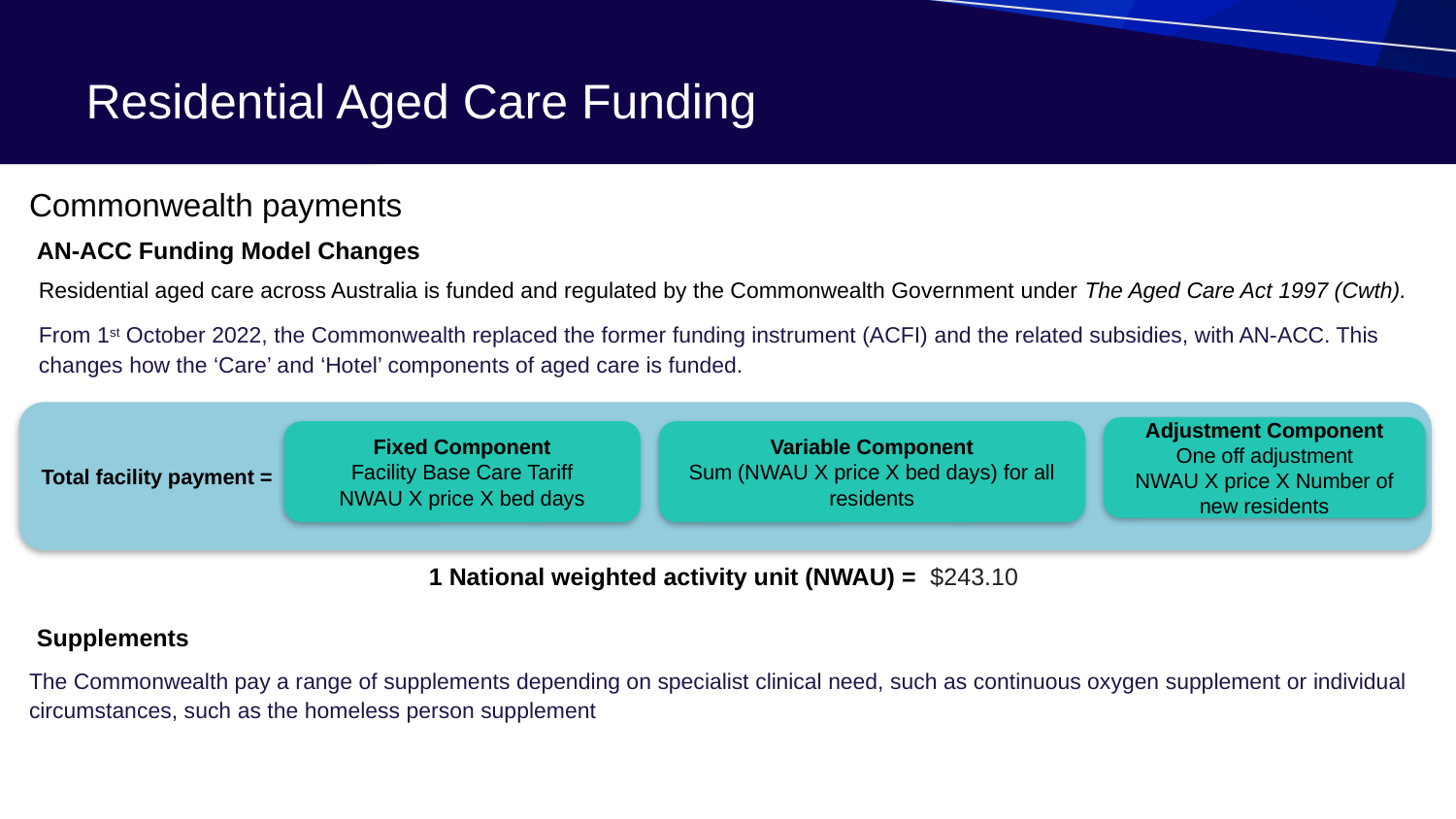

# Residential Aged Care Funding
Commonwealth payments
AN-ACC Funding Model Changes
Residential aged care across Australia is funded and regulated by the Commonwealth Government under The Aged Care Act 1997 (Cwth).
From 1st October 2022, the Commonwealth replaced the former funding instrument (ACFI) and the related subsidies, with AN-ACC. This changes how the ‘Care’ and ‘Hotel’ components of aged care is funded.
Total facility payment =
Adjustment Component
One off adjustment
NWAU X price X Number of new residents
Fixed Component
Facility Base Care Tariff
NWAU X price X bed days
Variable Component
Sum (NWAU X price X bed days) for all residents
 1 National weighted activity unit (NWAU) =  $243.10
Supplements
The Commonwealth pay a range of supplements depending on specialist clinical need, such as continuous oxygen supplement or individual circumstances, such as the homeless person supplement